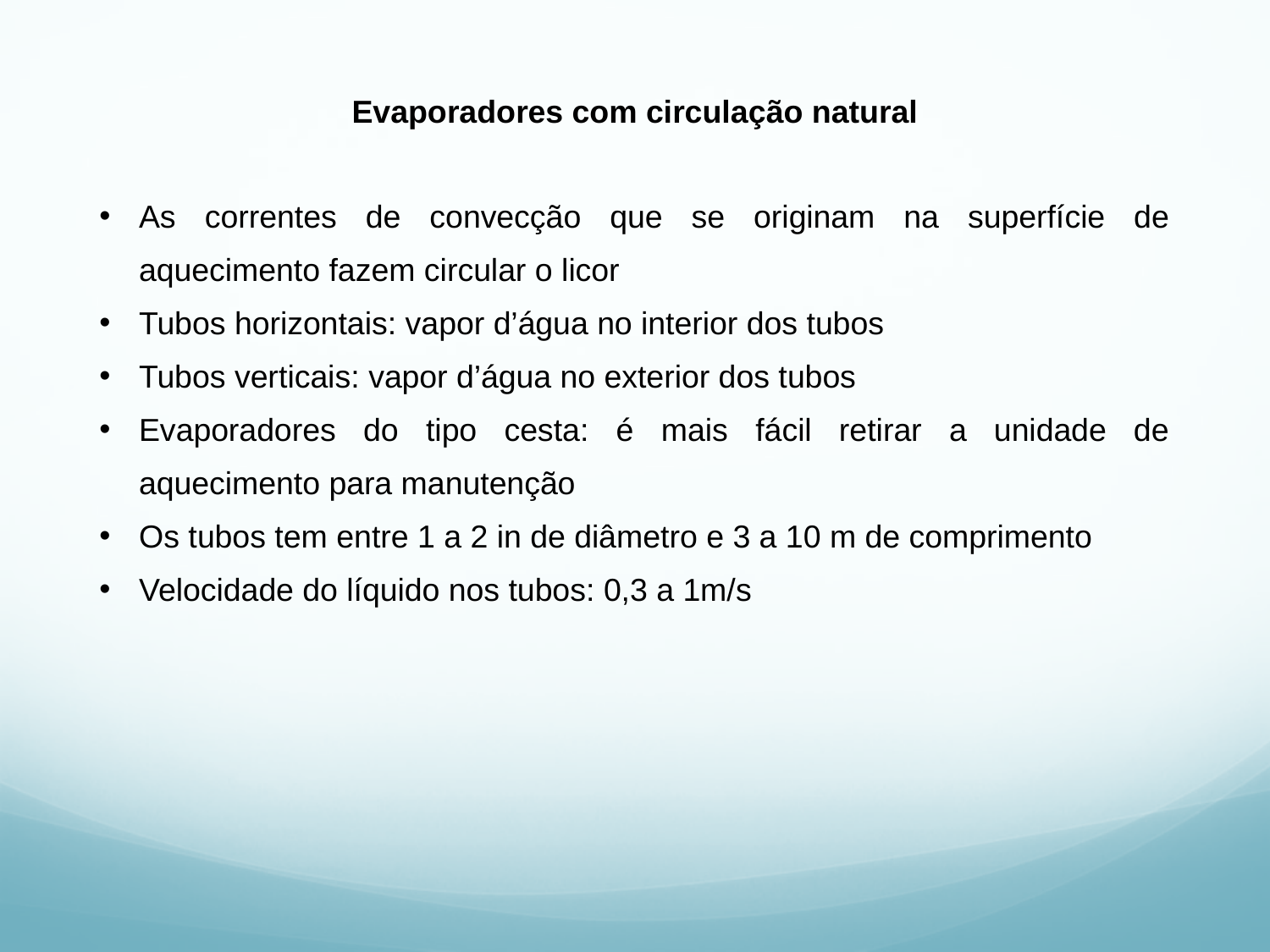

Evaporadores com circulação natural
As correntes de convecção que se originam na superfície de aquecimento fazem circular o licor
Tubos horizontais: vapor d’água no interior dos tubos
Tubos verticais: vapor d’água no exterior dos tubos
Evaporadores do tipo cesta: é mais fácil retirar a unidade de aquecimento para manutenção
Os tubos tem entre 1 a 2 in de diâmetro e 3 a 10 m de comprimento
Velocidade do líquido nos tubos: 0,3 a 1m/s